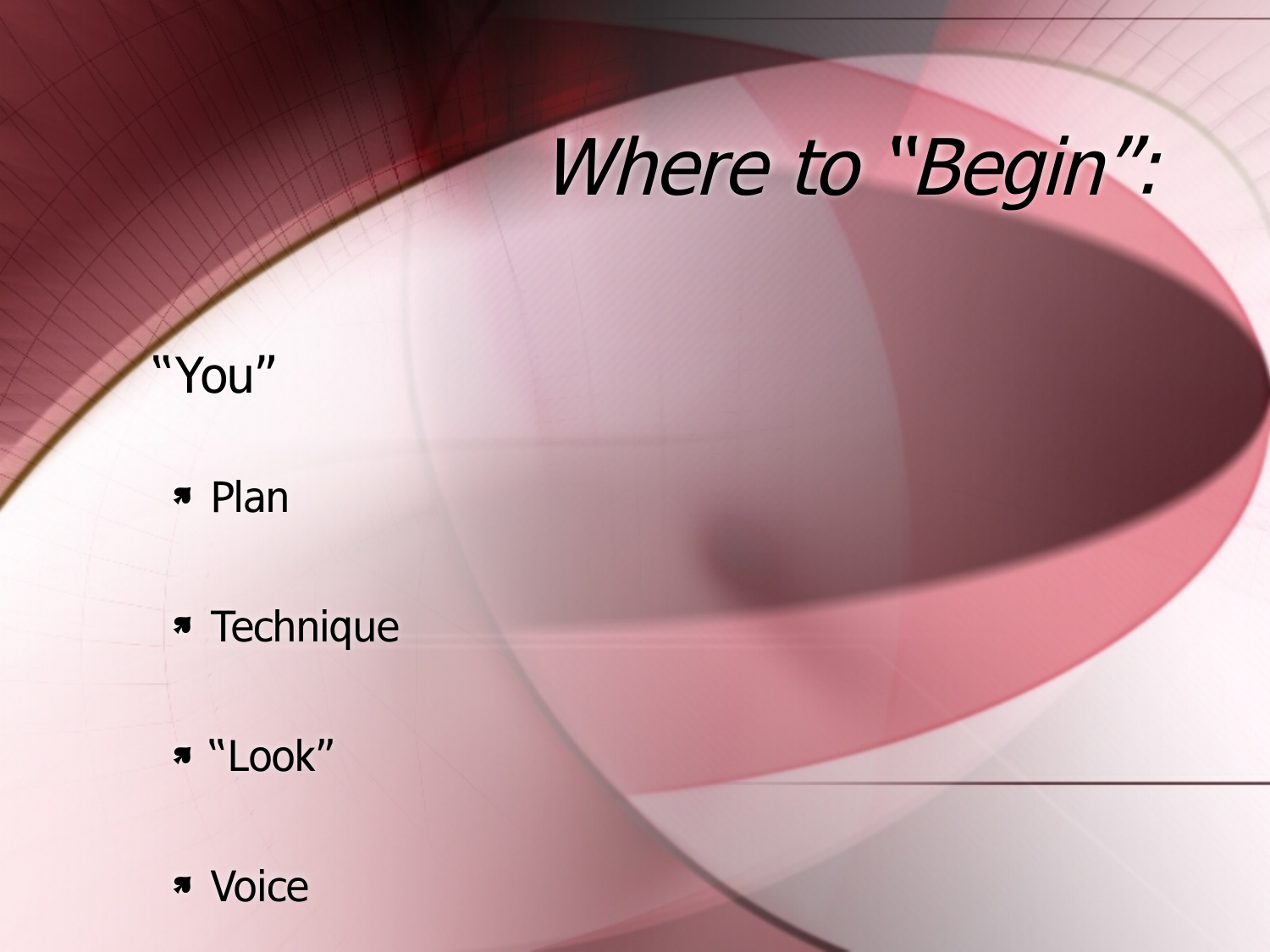

# Where to “Begin”:

	“You”

Plan

Technique

“Look”

Voice